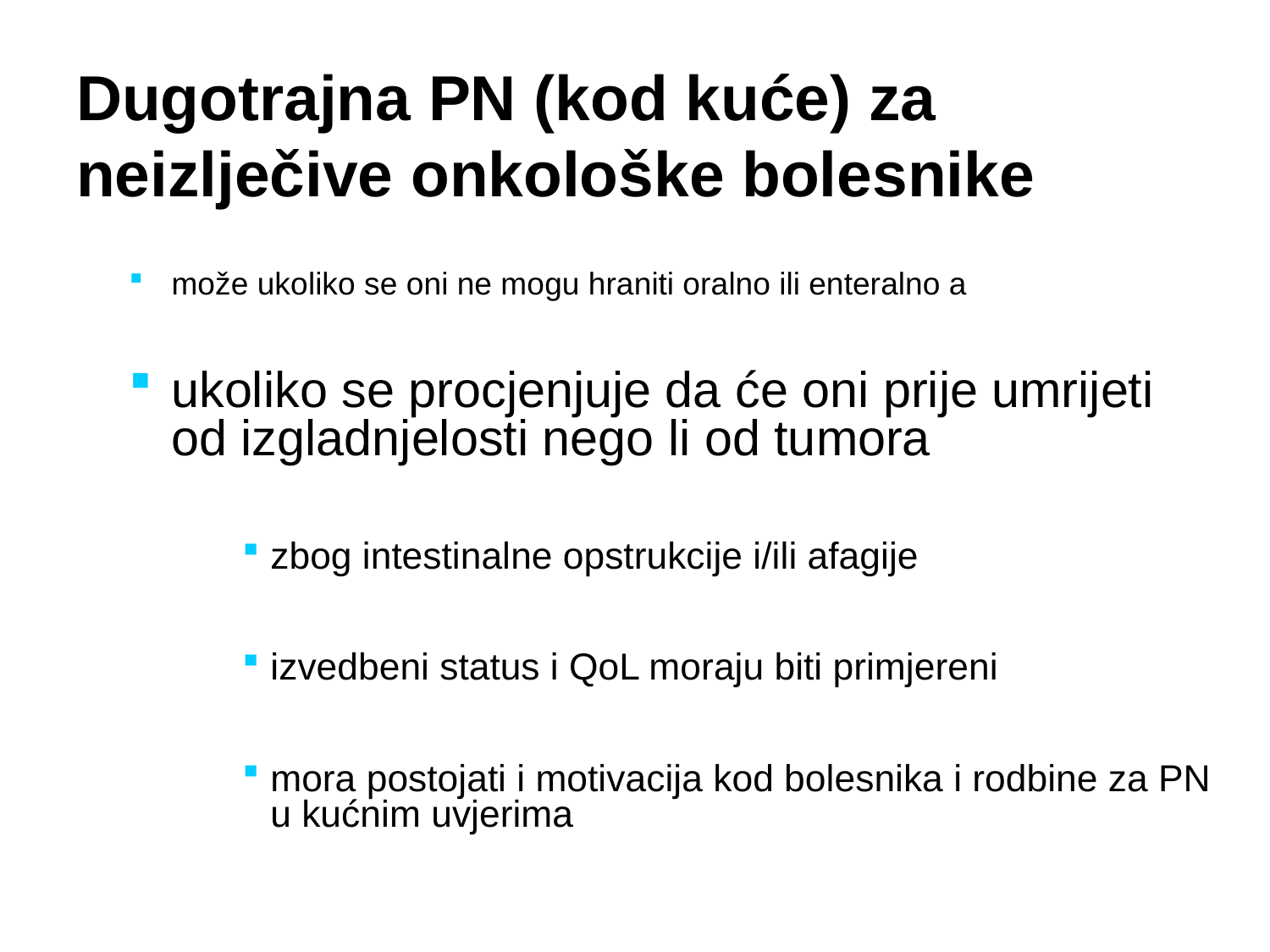

Dugotrajna PN (kod kuće) za neizlječive onkološke bolesnike
može ukoliko se oni ne mogu hraniti oralno ili enteralno a

ukoliko se procjenjuje da će oni prije umrijeti od izgladnjelosti nego li od tumora

zbog intestinalne opstrukcije i/ili afagije

izvedbeni status i QoL moraju biti primjereni

mora postojati i motivacija kod bolesnika i rodbine za PN u kućnim uvjerima